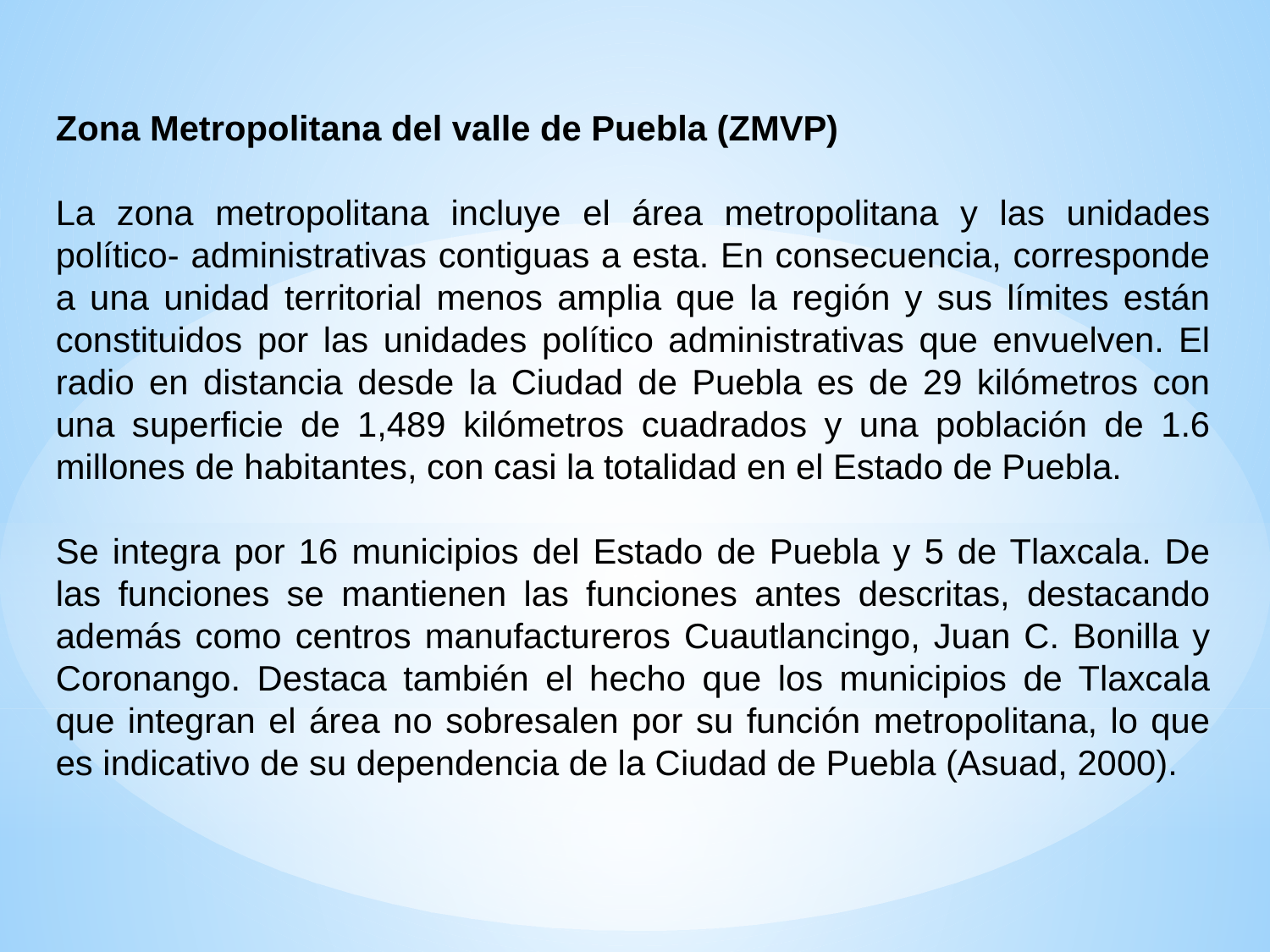

Zona Metropolitana del valle de Puebla (ZMVP)

La zona metropolitana incluye el área metropolitana y las unidades político- administrativas contiguas a esta. En consecuencia, corresponde a una unidad territorial menos amplia que la región y sus límites están constituidos por las unidades político administrativas que envuelven. El radio en distancia desde la Ciudad de Puebla es de 29 kilómetros con una superficie de 1,489 kilómetros cuadrados y una población de 1.6 millones de habitantes, con casi la totalidad en el Estado de Puebla.

Se integra por 16 municipios del Estado de Puebla y 5 de Tlaxcala. De las funciones se mantienen las funciones antes descritas, destacando además como centros manufactureros Cuautlancingo, Juan C. Bonilla y Coronango. Destaca también el hecho que los municipios de Tlaxcala que integran el área no sobresalen por su función metropolitana, lo que es indicativo de su dependencia de la Ciudad de Puebla (Asuad, 2000).